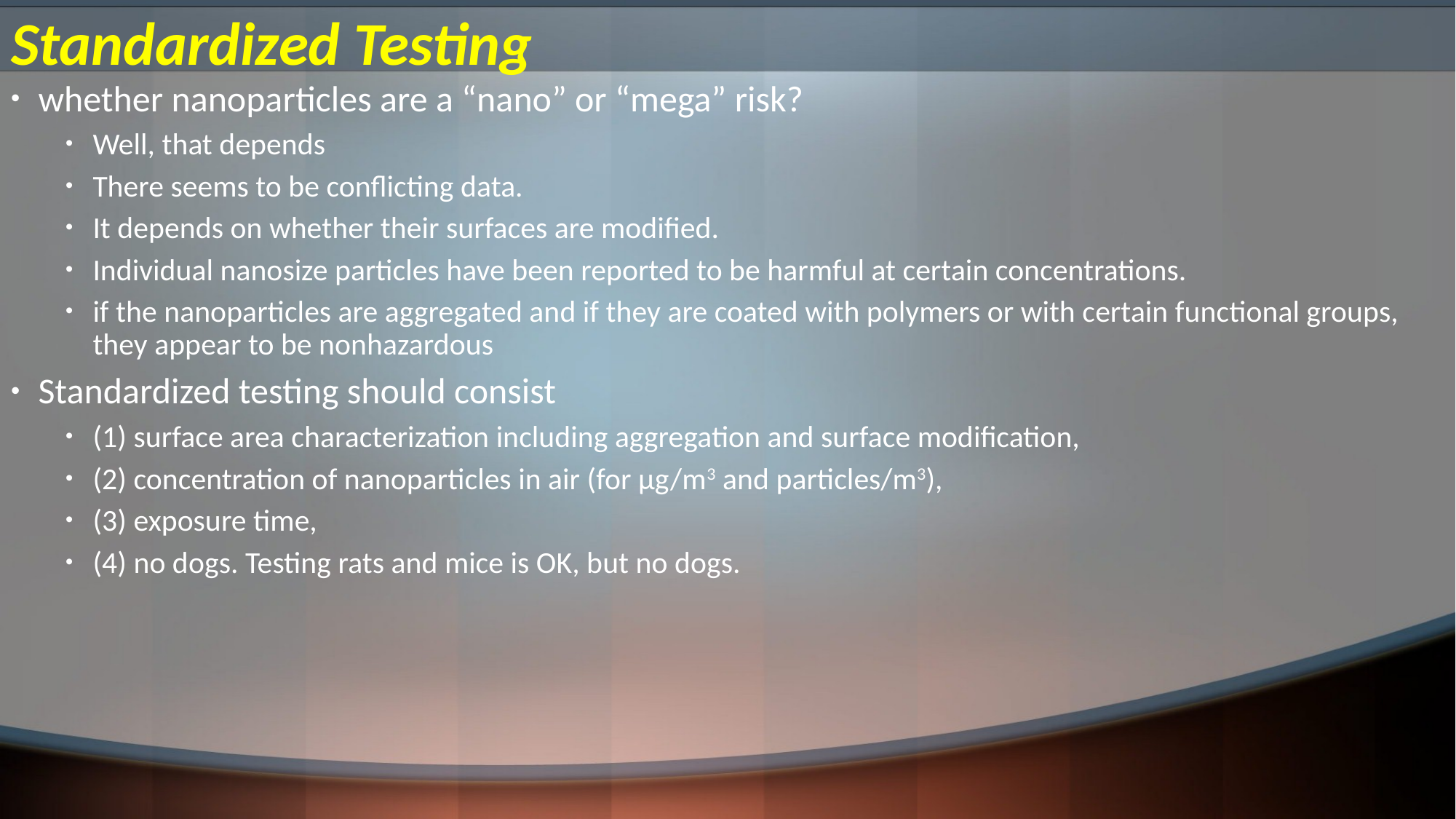

# Standardized Testing
whether nanoparticles are a “nano” or “mega” risk?
Well, that depends
There seems to be conflicting data.
It depends on whether their surfaces are modified.
Individual nanosize particles have been reported to be harmful at certain concentrations.
if the nanoparticles are aggregated and if they are coated with polymers or with certain functional groups, they appear to be nonhazardous
Standardized testing should consist
(1) surface area characterization including aggregation and surface modification,
(2) concentration of nanoparticles in air (for μg/m3 and particles/m3),
(3) exposure time,
(4) no dogs. Testing rats and mice is OK, but no dogs.